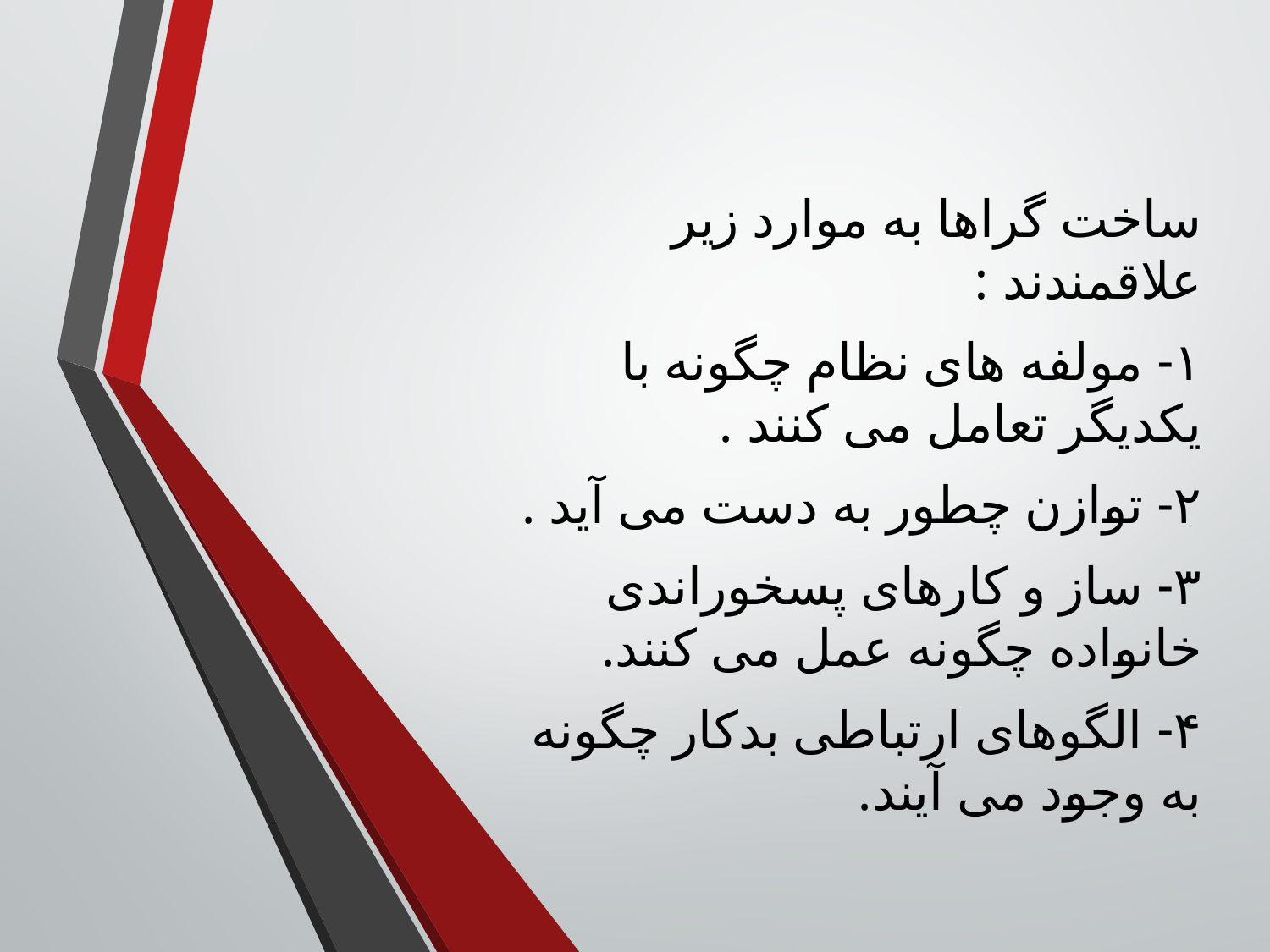

ساخت گراها به موارد زیر علاقمندند :
۱- مولفه های نظام چگونه با یکدیگر تعامل می کنند .
۲- توازن چطور به دست می آید .
۳- ساز و کارهای پسخوراندی خانواده چگونه عمل می کنند.
۴- الگوهای ارتباطی بدکار چگونه به وجود می آیند.